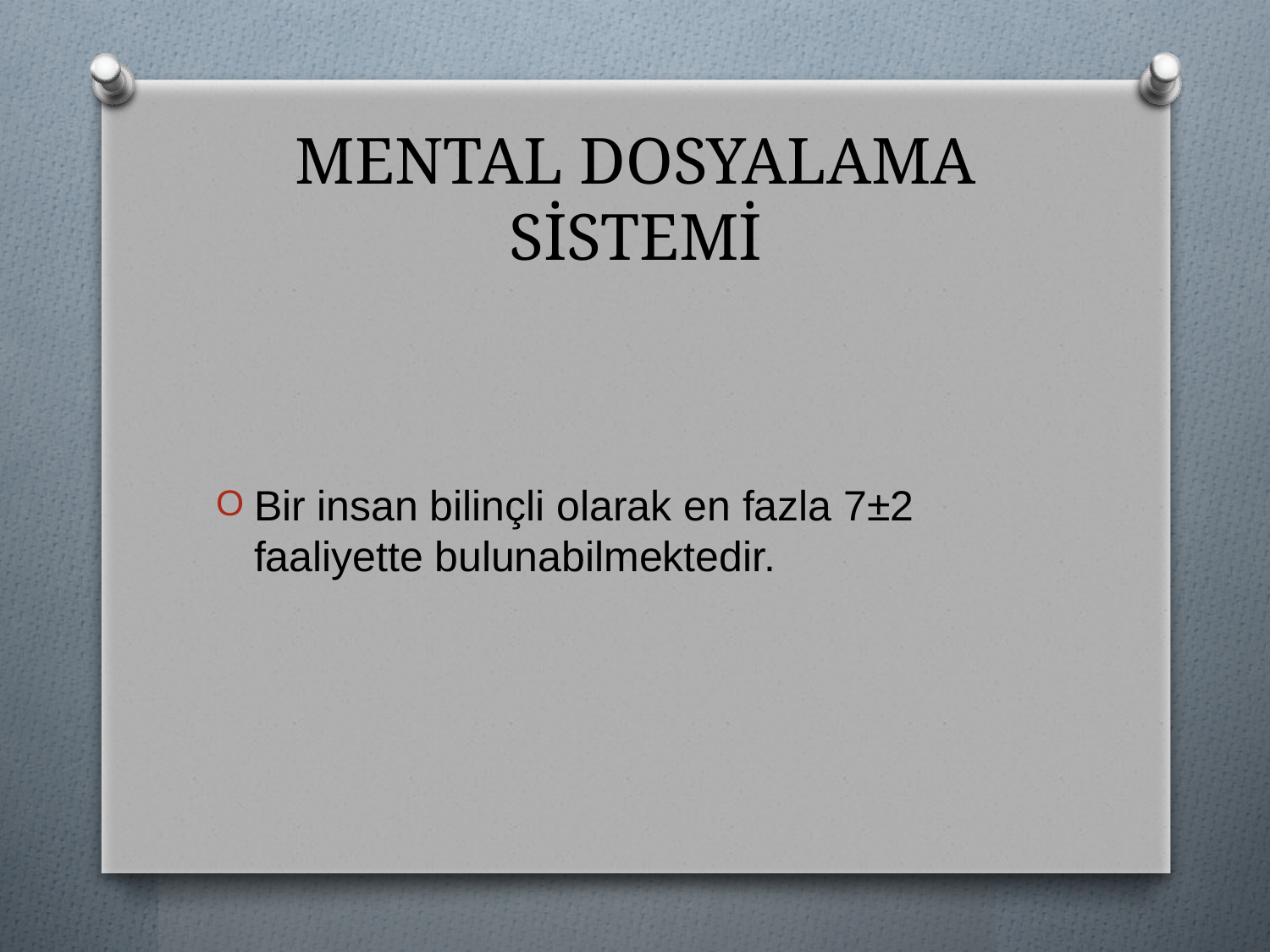

# MENTAL DOSYALAMA SİSTEMİ

Bir insan bilinçli olarak en fazla 7±2 faaliyette bulunabilmektedir.